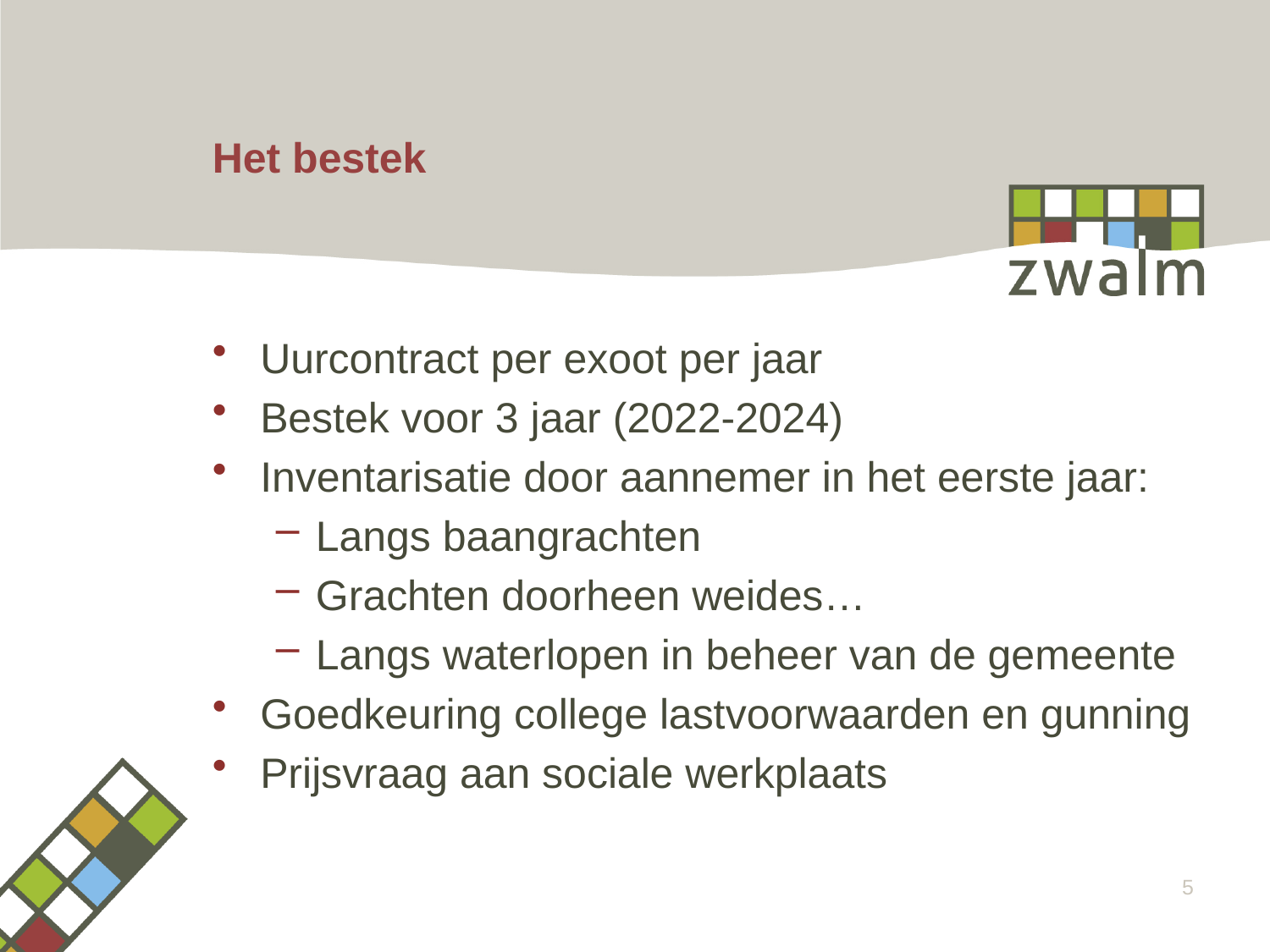

# Het bestek
Uurcontract per exoot per jaar
Bestek voor 3 jaar (2022-2024)
Inventarisatie door aannemer in het eerste jaar:
Langs baangrachten
Grachten doorheen weides…
Langs waterlopen in beheer van de gemeente
Goedkeuring college lastvoorwaarden en gunning
Prijsvraag aan sociale werkplaats

5